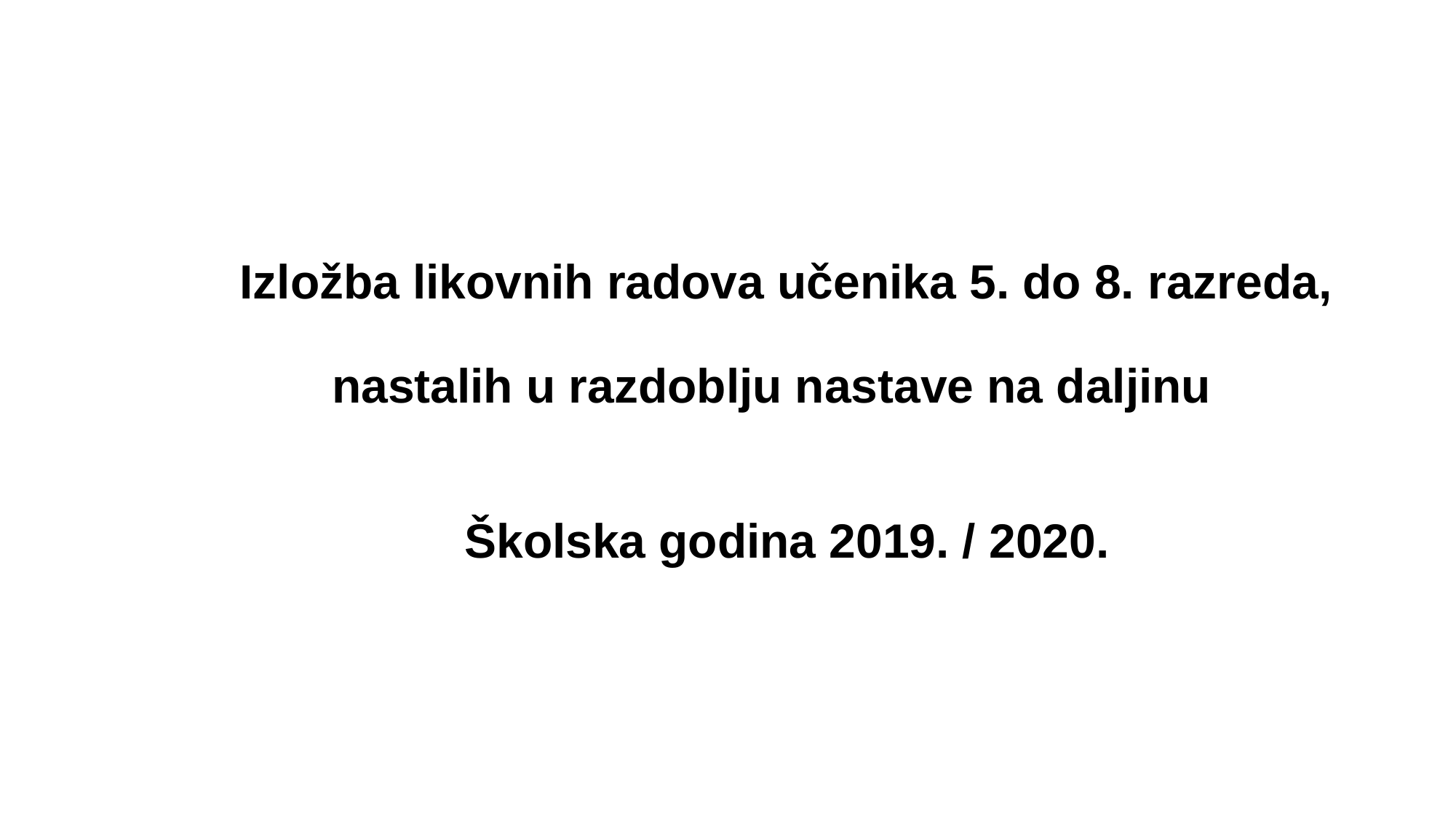

# Izložba likovnih radova učenika 5. do 8. razreda, nastalih u razdoblju nastave na daljinu Školska godina 2019. / 2020.